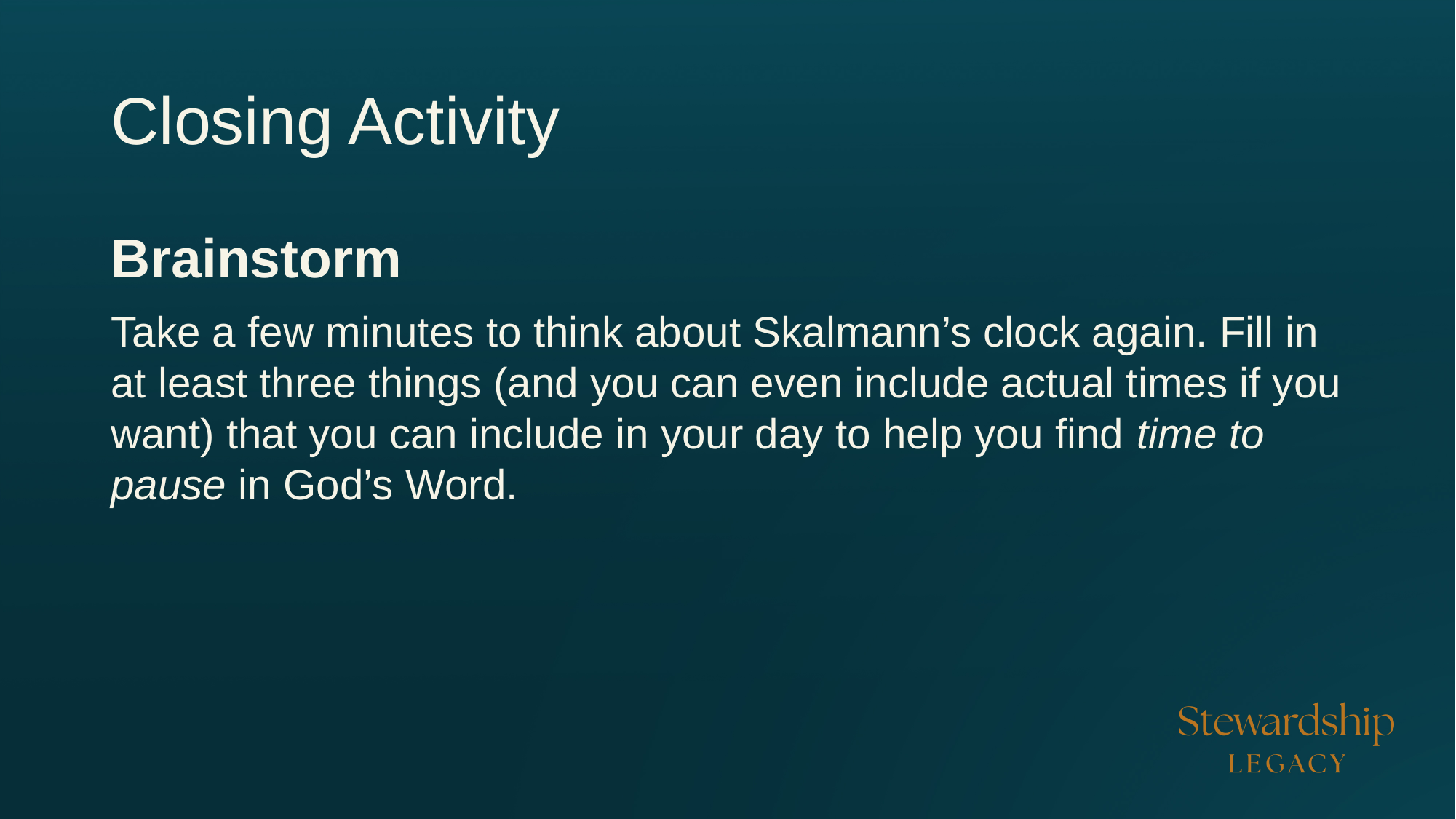

# Closing Activity
Brainstorm
Take a few minutes to think about Skalmann’s clock again. Fill in at least three things (and you can even include actual times if you want) that you can include in your day to help you find time to pause in God’s Word.